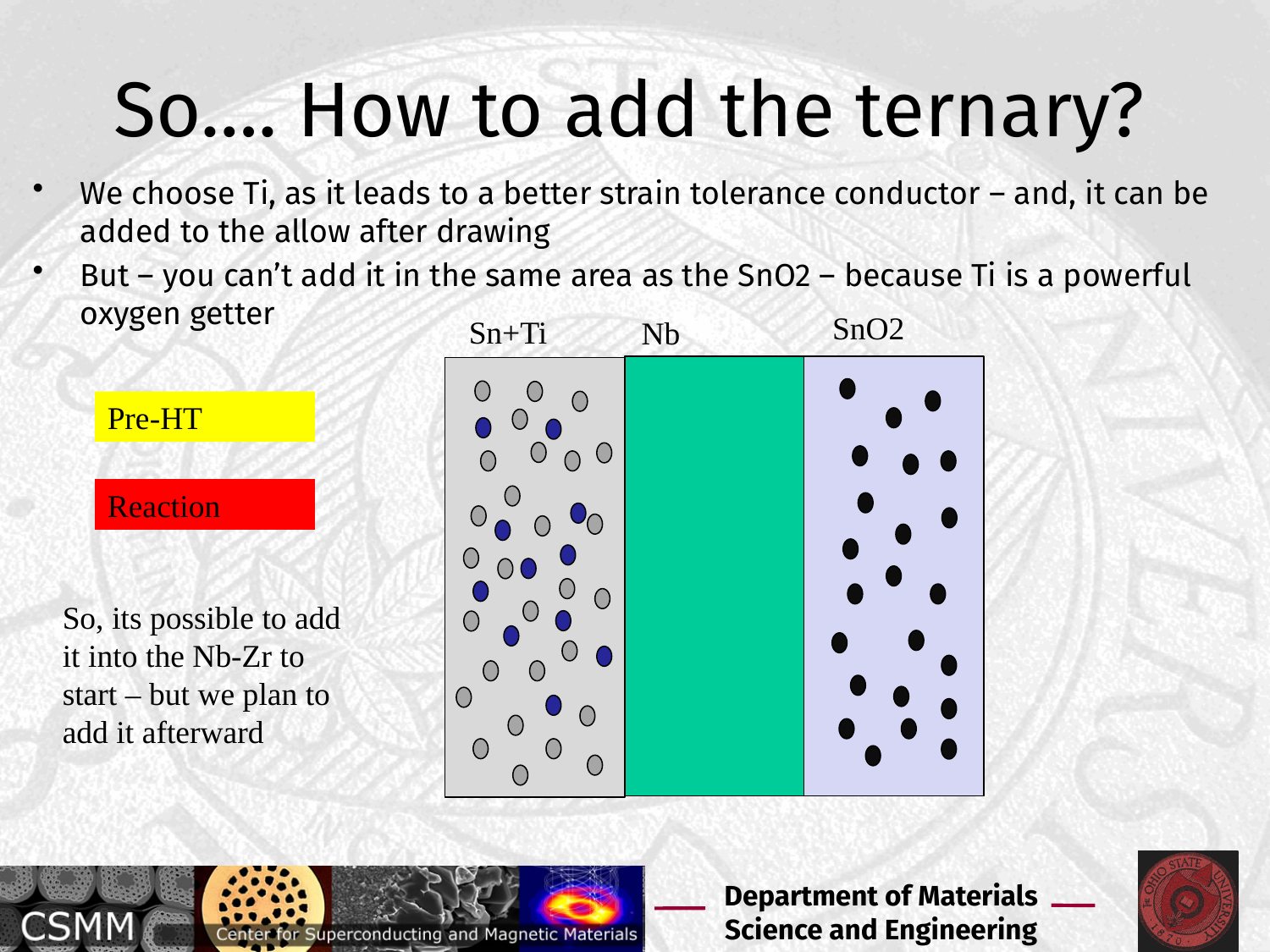

# So…. How to add the ternary?
We choose Ti, as it leads to a better strain tolerance conductor – and, it can be added to the allow after drawing
But – you can’t add it in the same area as the SnO2 – because Ti is a powerful oxygen getter
SnO2
Sn+Ti
Nb

Pre-HT

Reaction

So, its possible to add it into the Nb-Zr to start – but we plan to add it afterward